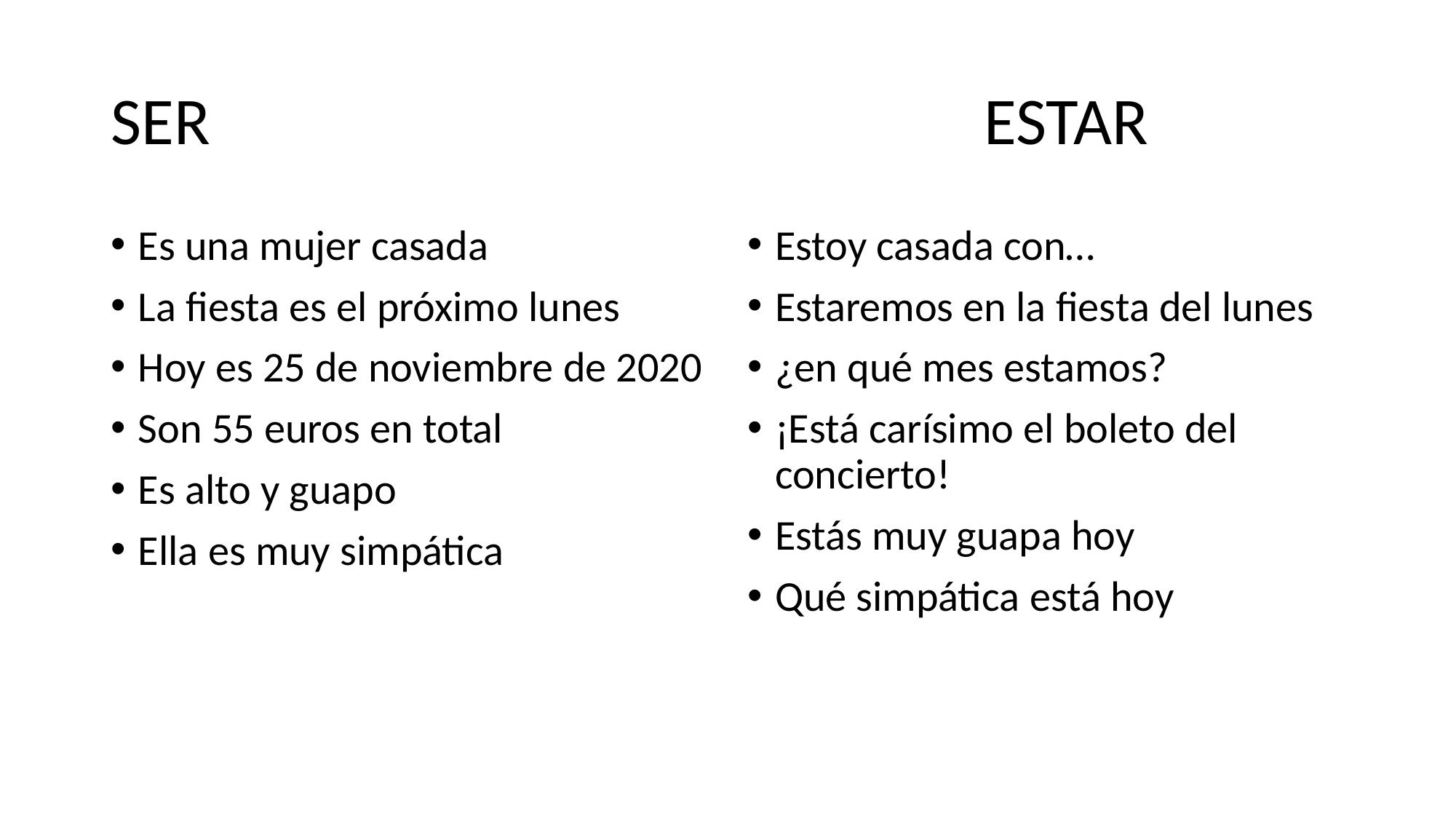

# SER								ESTAR
Es una mujer casada
La fiesta es el próximo lunes
Hoy es 25 de noviembre de 2020
Son 55 euros en total
Es alto y guapo
Ella es muy simpática

Estoy casada con…
Estaremos en la fiesta del lunes
¿en qué mes estamos?
¡Está carísimo el boleto del concierto!
Estás muy guapa hoy
Qué simpática está hoy